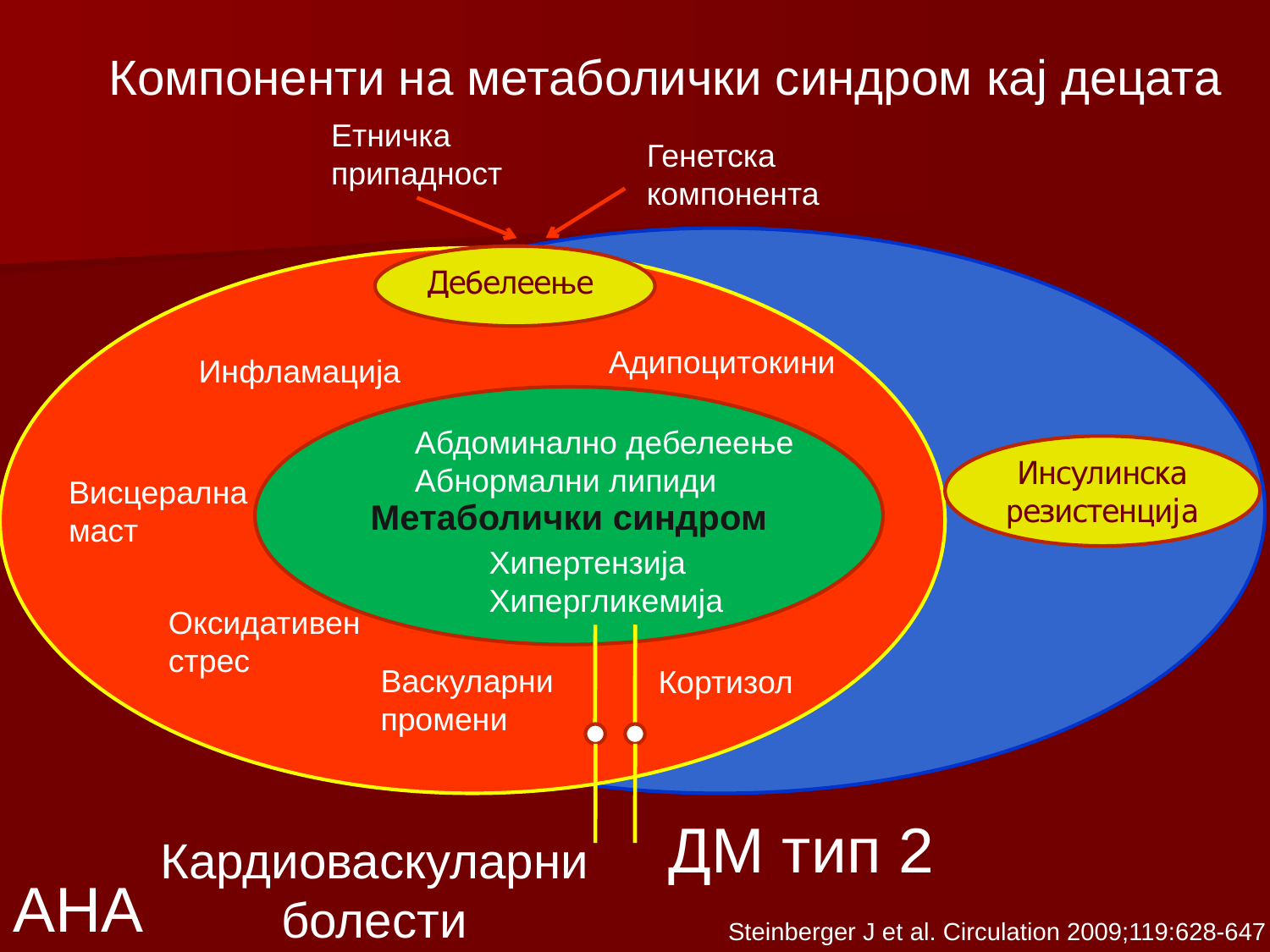

Компоненти на метаболички синдром кај децата
Етничка
припадност
Генетска
компонента
I

Obesity

Дебелеење
Адипоцитокини
Инфламација
Метаболички синдром
Абдоминално дебелеење
Абнормални липиди
Инсулинска
резистенција
Висцерална
маст
Хипертензија
Хипергликемија
Оксидативен
стрес
Васкуларни
промени
Кортизол

ДМ тип 2
Кардиоваскуларни
болести
AHA
Steinberger J et al. Circulation 2009;119:628-647